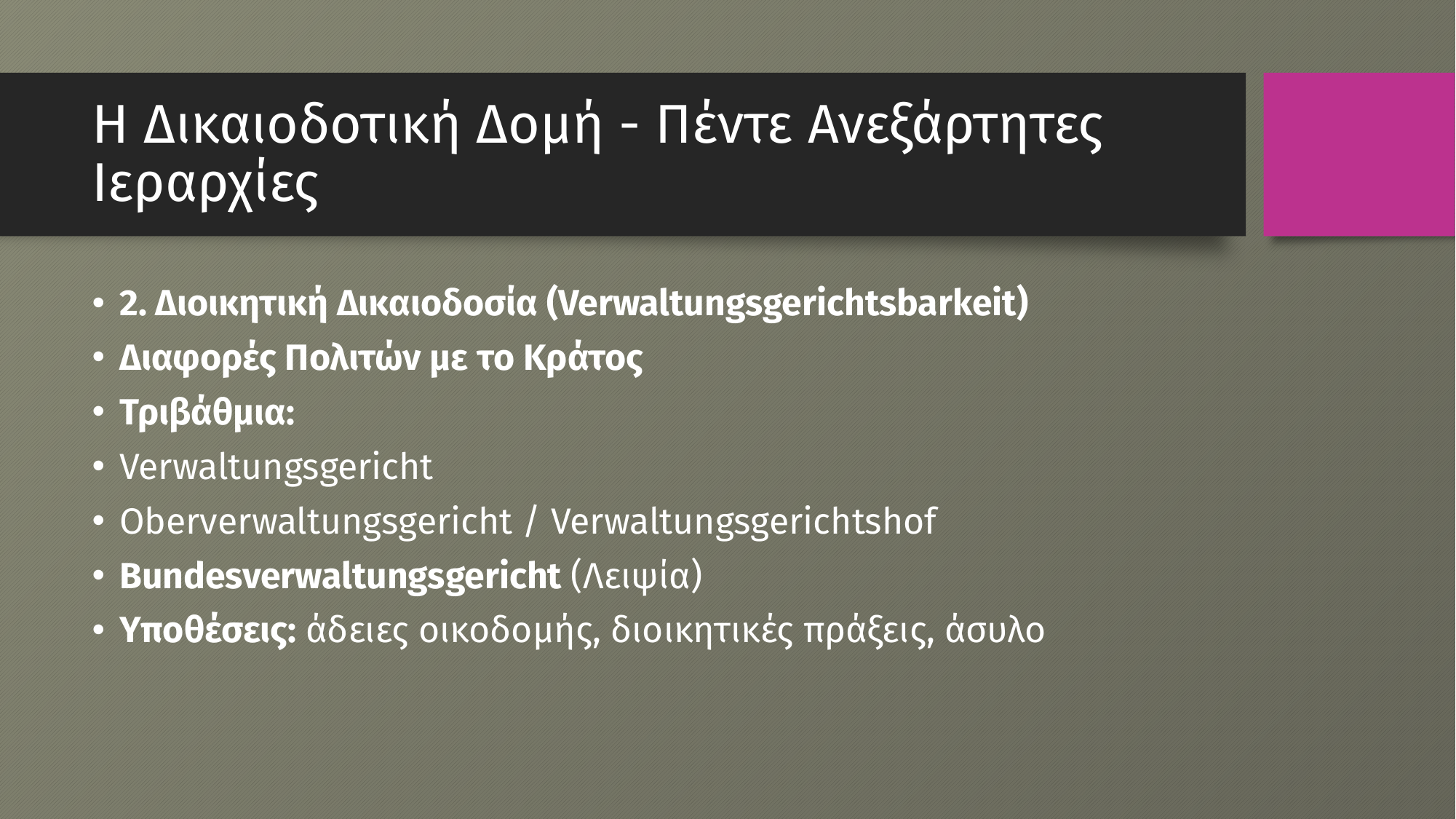

# Η Δικαιοδοτική Δομή - Πέντε Ανεξάρτητες Ιεραρχίες
2. Διοικητική Δικαιοδοσία (Verwaltungsgerichtsbarkeit)
Διαφορές Πολιτών με το Κράτος
Τριβάθμια:
Verwaltungsgericht
Oberverwaltungsgericht / Verwaltungsgerichtshof
Bundesverwaltungsgericht (Λειψία)
Υποθέσεις: άδειες οικοδομής, διοικητικές πράξεις, άσυλο